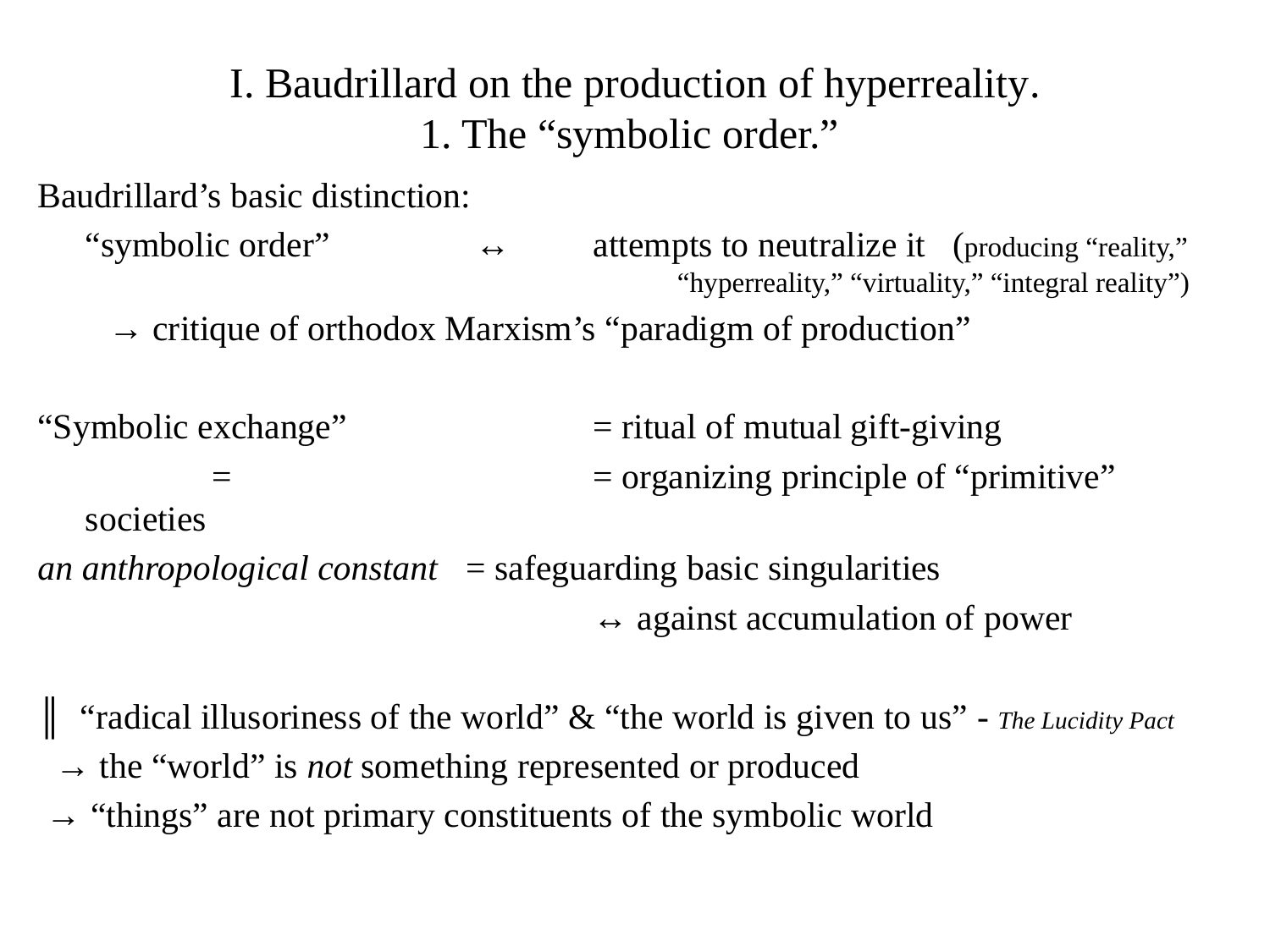

# I. Baudrillard on the production of hyperreality. 1. The “symbolic order.”
Baudrillard’s basic distinction:
	“symbolic order”  	 ↔  	attempts to neutralize it   (producing “reality,” 					            “hyperreality,” “virtuality,” “integral reality”)
        → critique of orthodox Marxism’s “paradigm of production”

“Symbolic exchange” 		= ritual of mutual gift-giving
		=			= organizing principle of “primitive” societies
an anthropological constant	= safeguarding basic singularities
					↔ against accumulation of power

║  “radical illusoriness of the world” & “the world is given to us” - The Lucidity Pact
  → the “world” is not something represented or produced
 → “things” are not primary constituents of the symbolic world